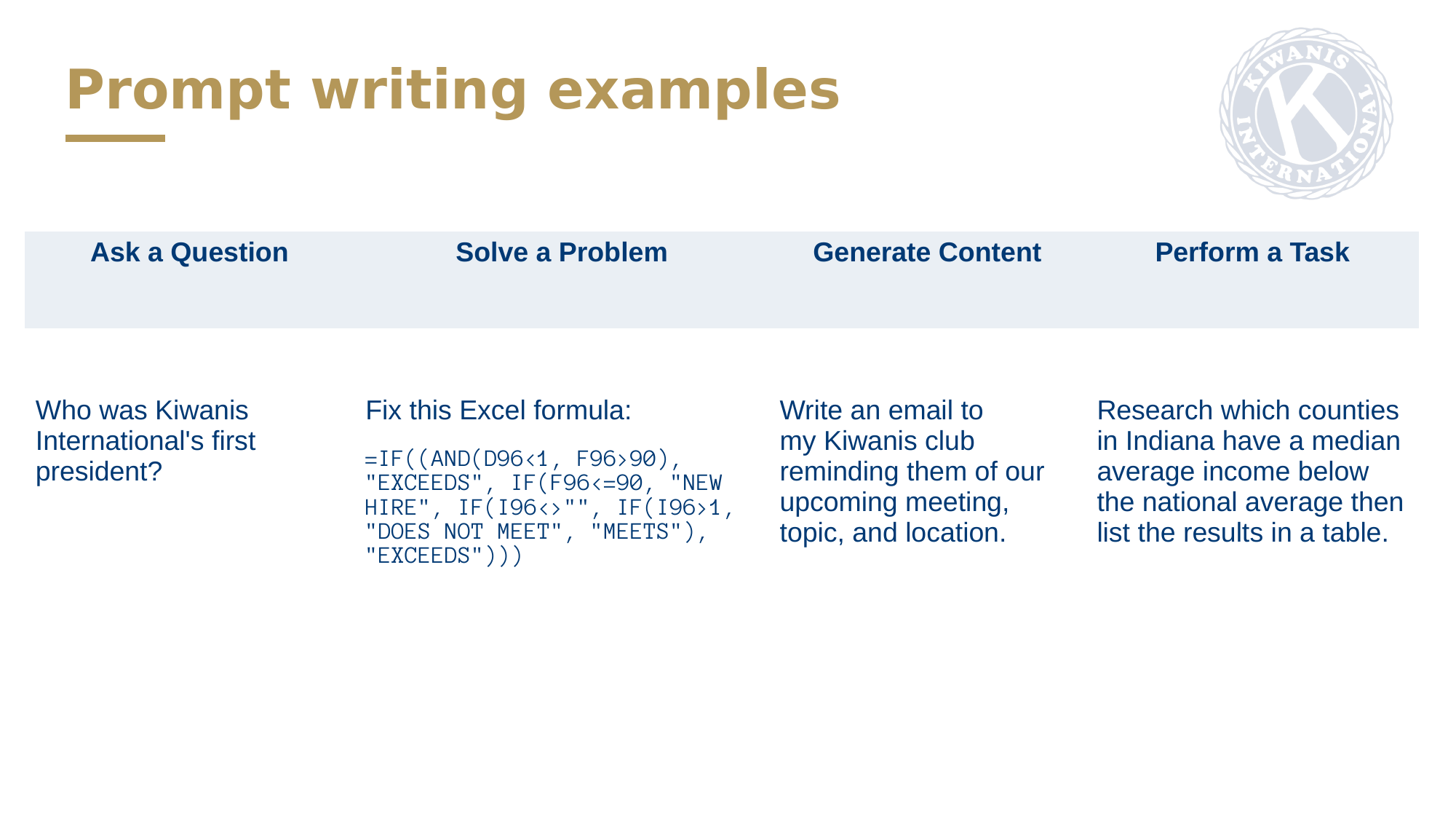

Prompt writing examples
| Ask a Question | Solve a Problem | Generate Content | Perform a Task |
| --- | --- | --- | --- |
| Who was Kiwanis International's first president? | Fix this Excel formula:  =IF((AND(D96<1, F96>90), "EXCEEDS", IF(F96<=90, "NEW HIRE", IF(I96<>"", IF(I96>1, "DOES NOT MEET", "MEETS"), "EXCEEDS"))) | Write an email to my Kiwanis club reminding them of our upcoming meeting, topic, and location. | Research which counties in Indiana have a median average income below the national average then list the results in a table. |